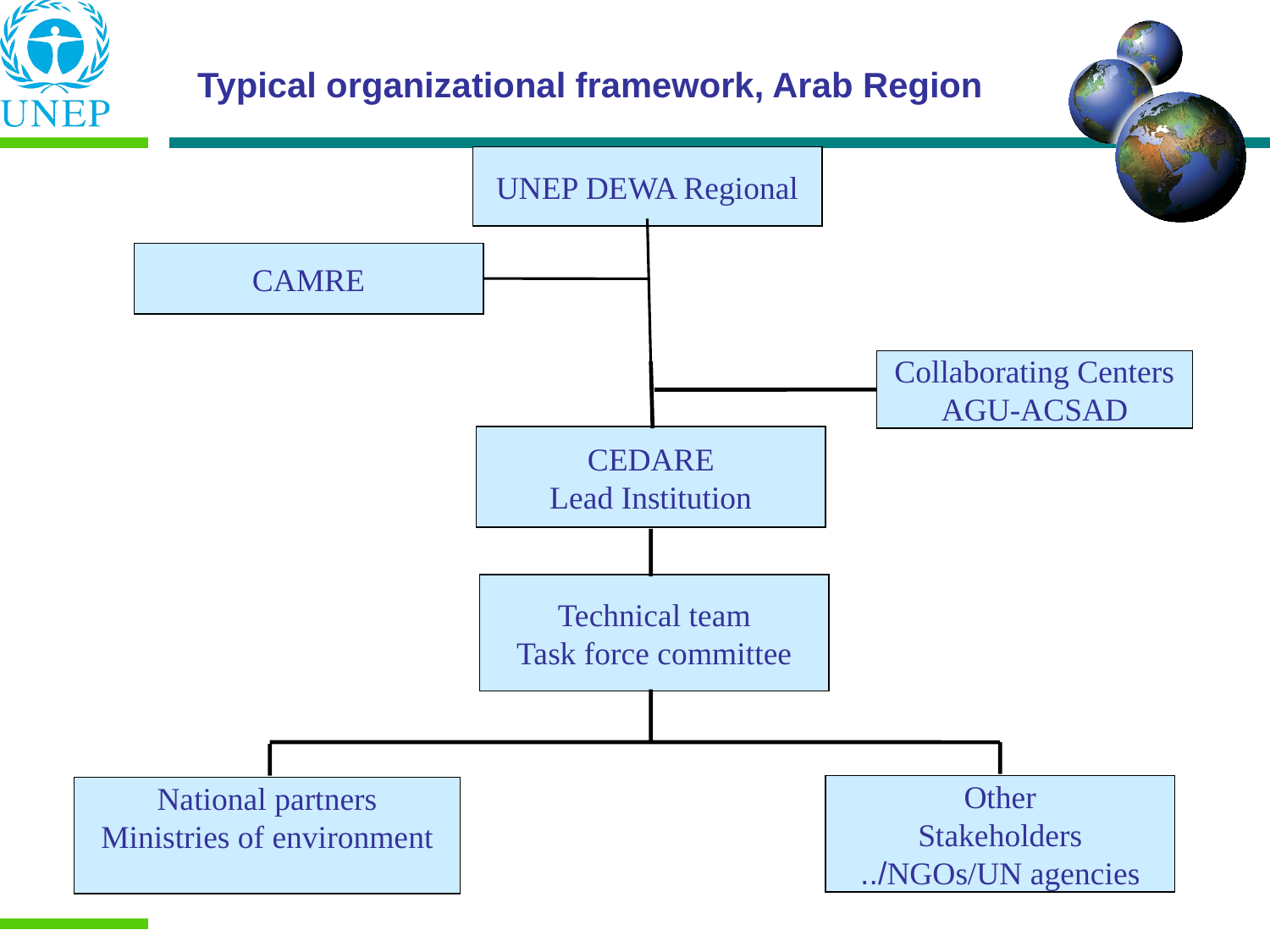

Typical organizational framework, Arab Region

UNEP DEWA Regional

CAMRE

Collaborating Centers
AGU-ACSAD

CEDARE
Lead Institution

Technical team
Task force committee

Other
Stakeholders
NGOs/UN agencies/..

National partners
Ministries of environment